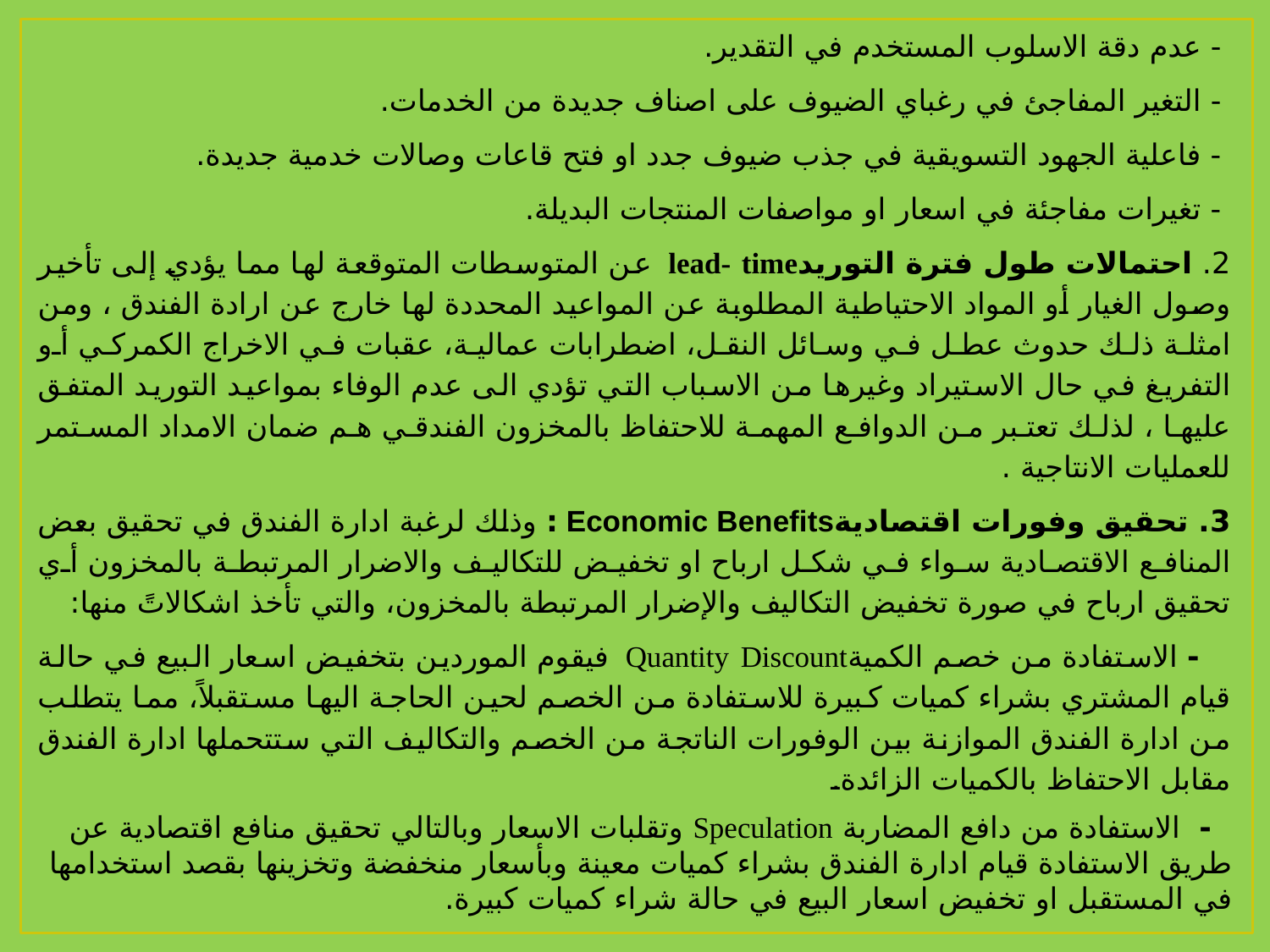

- عدم دقة الاسلوب المستخدم في التقدير.
- التغير المفاجئ في رغباي الضيوف على اصناف جديدة من الخدمات.
- فاعلية الجهود التسويقية في جذب ضيوف جدد او فتح قاعات وصالات خدمية جديدة.
- تغيرات مفاجئة في اسعار او مواصفات المنتجات البديلة.
2. احتمالات طول فترة التوريدlead- time  عن المتوسطات المتوقعة لها مما يؤدي إلى تأخير وصول الغيار أو المواد الاحتياطية المطلوبة عن المواعيد المحددة لها خارج عن ارادة الفندق ، ومن امثلة ذلك حدوث عطل في وسائل النقل، اضطرابات عمالية، عقبات في الاخراج الكمركي أو التفريغ في حال الاستيراد وغيرها من الاسباب التي تؤدي الى عدم الوفاء بمواعيد التوريد المتفق عليها ، لذلك تعتبر من الدوافع المهمة للاحتفاظ بالمخزون الفندقي هم ضمان الامداد المستمر للعمليات الانتاجية .
3. تحقيق وفورات اقتصاديةEconomic Benefits : وذلك لرغبة ادارة الفندق في تحقيق بعض المنافع الاقتصادية سواء في شكل ارباح او تخفيض للتكاليف والاضرار المرتبطة بالمخزون أي تحقيق ارباح في صورة تخفيض التكاليف والإضرار المرتبطة بالمخزون، والتي تأخذ اشكالاتً منها:
   - الاستفادة من خصم الكميةQuantity Discount  فيقوم الموردين بتخفيض اسعار البيع في حالة قيام المشتري بشراء كميات كبيرة للاستفادة من الخصم لحين الحاجة اليها مستقبلاً، مما يتطلب من ادارة الفندق الموازنة بين الوفورات الناتجة من الخصم والتكاليف التي ستتحملها ادارة الفندق مقابل الاحتفاظ بالكميات الزائدة.
  -  الاستفادة من دافع المضاربة Speculation وتقلبات الاسعار وبالتالي تحقيق منافع اقتصادية عن طريق الاستفادة قيام ادارة الفندق بشراء كميات معينة وبأسعار منخفضة وتخزينها بقصد استخدامها في المستقبل او تخفيض اسعار البيع في حالة شراء كميات كبيرة.